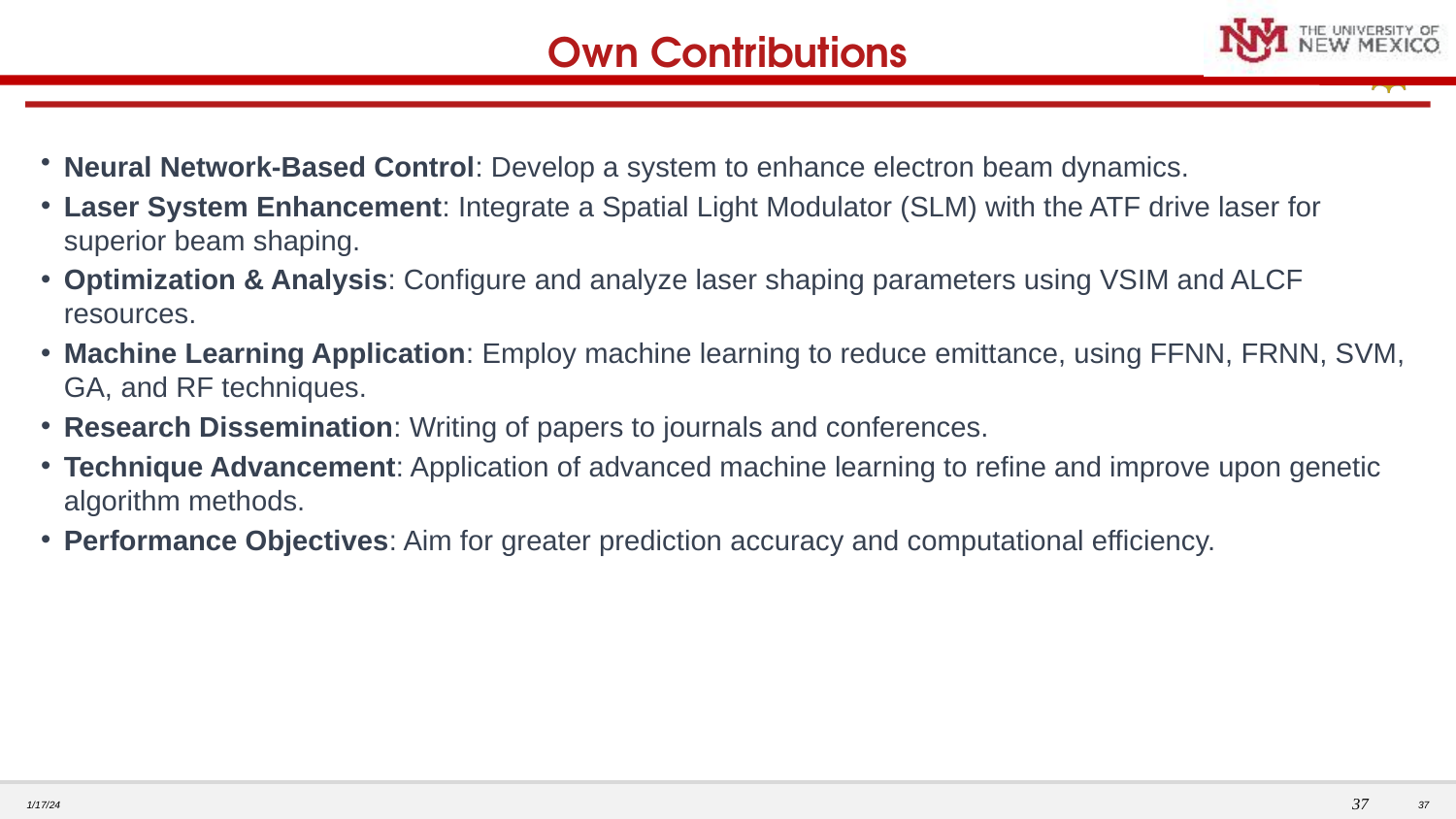

# Own Contributions

Neural Network-Based Control: Develop a system to enhance electron beam dynamics.
Laser System Enhancement: Integrate a Spatial Light Modulator (SLM) with the ATF drive laser for superior beam shaping.
Optimization & Analysis: Configure and analyze laser shaping parameters using VSIM and ALCF resources.
Machine Learning Application: Employ machine learning to reduce emittance, using FFNN, FRNN, SVM, GA, and RF techniques.
Research Dissemination: Writing of papers to journals and conferences.
Technique Advancement: Application of advanced machine learning to refine and improve upon genetic algorithm methods.
Performance Objectives: Aim for greater prediction accuracy and computational efficiency.

1/17/24
37